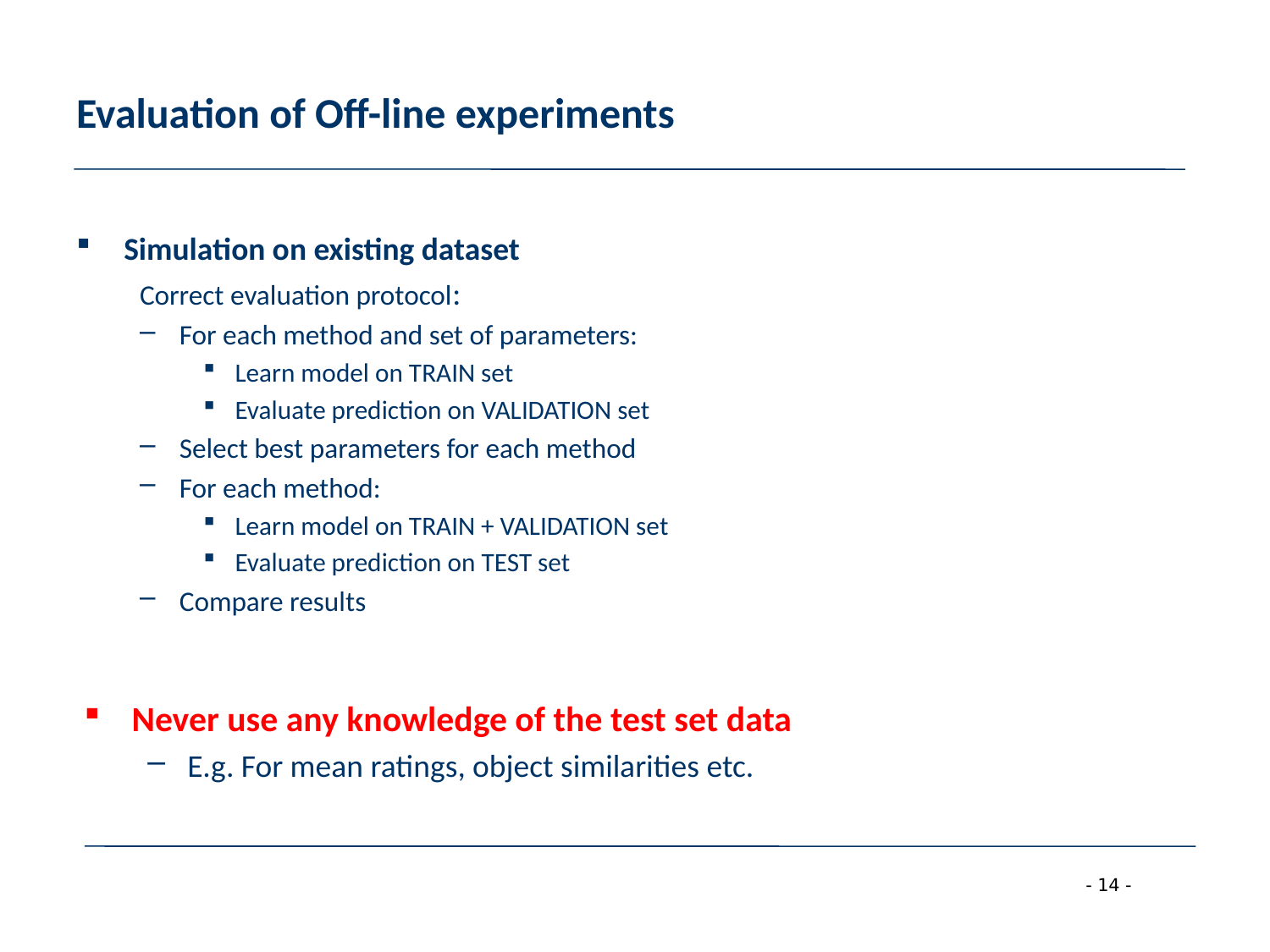

# Evaluation of Off-line experiments
Simulation on existing dataset
Correct evaluation protocol:
For each method and set of parameters:
Learn model on TRAIN set
Evaluate prediction on VALIDATION set
Select best parameters for each method
For each method:
Learn model on TRAIN + VALIDATION set
Evaluate prediction on TEST set
Compare results

Never use any knowledge of the test set data
E.g. For mean ratings, object similarities etc.